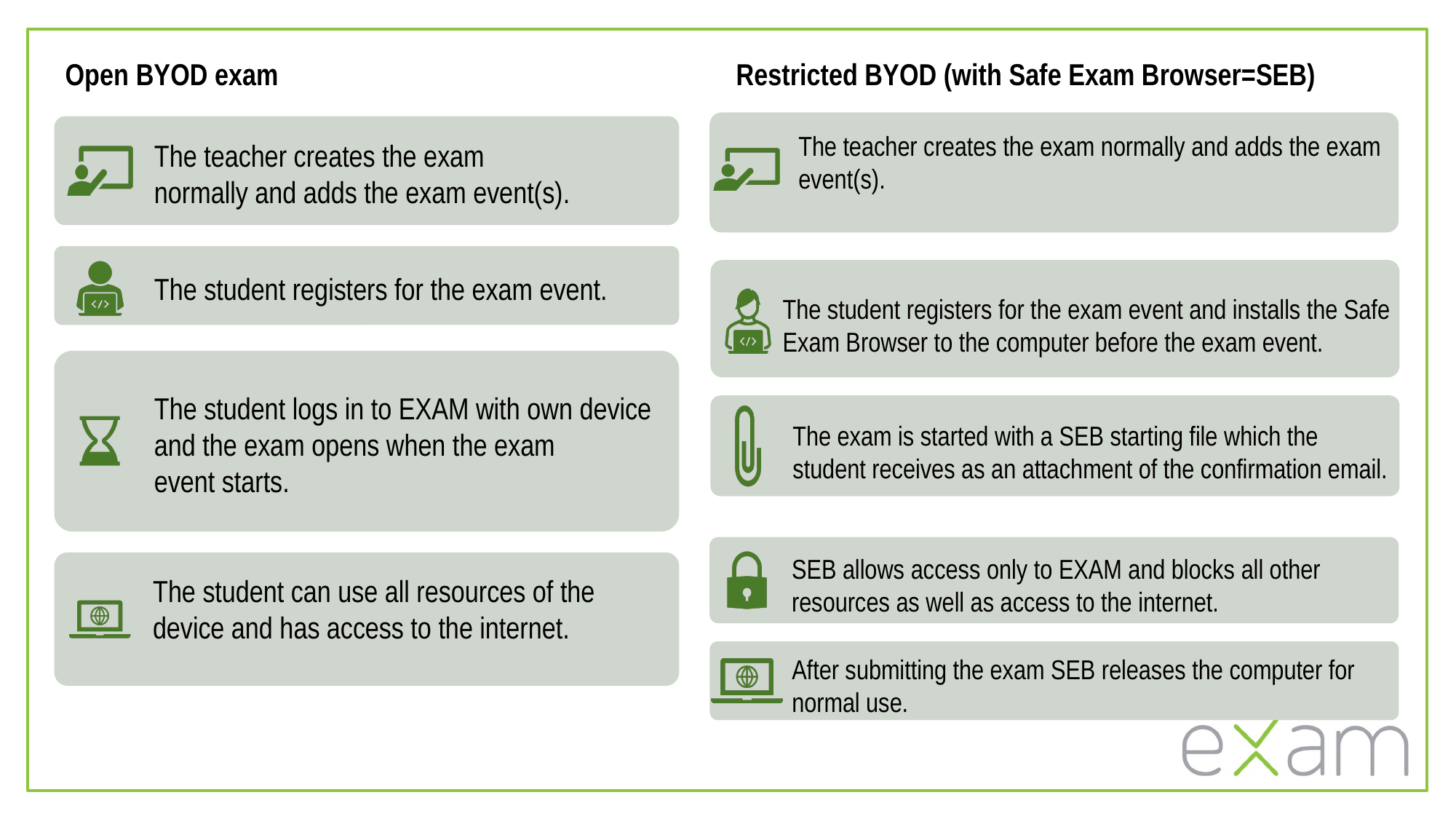

Open BYOD exam
Restricted BYOD (with Safe Exam Browser=SEB)
The teacher creates the exam normally and adds the exam event(s).
The student registers for the exam event.
The student logs in to EXAM with own device and the exam opens when the exam event starts.
The student can use all resources of the device and has access to the internet.
The teacher creates the exam normally and adds the exam event(s).
The student registers for the exam event and installs the Safe Exam Browser to the computer before the exam event.
The exam is started with a SEB starting file which the student receives as an attachment of the confirmation email.
SEB allows access only to EXAM and blocks all other resources as well as access to the internet.
After submitting the exam SEB releases the computer for normal use.